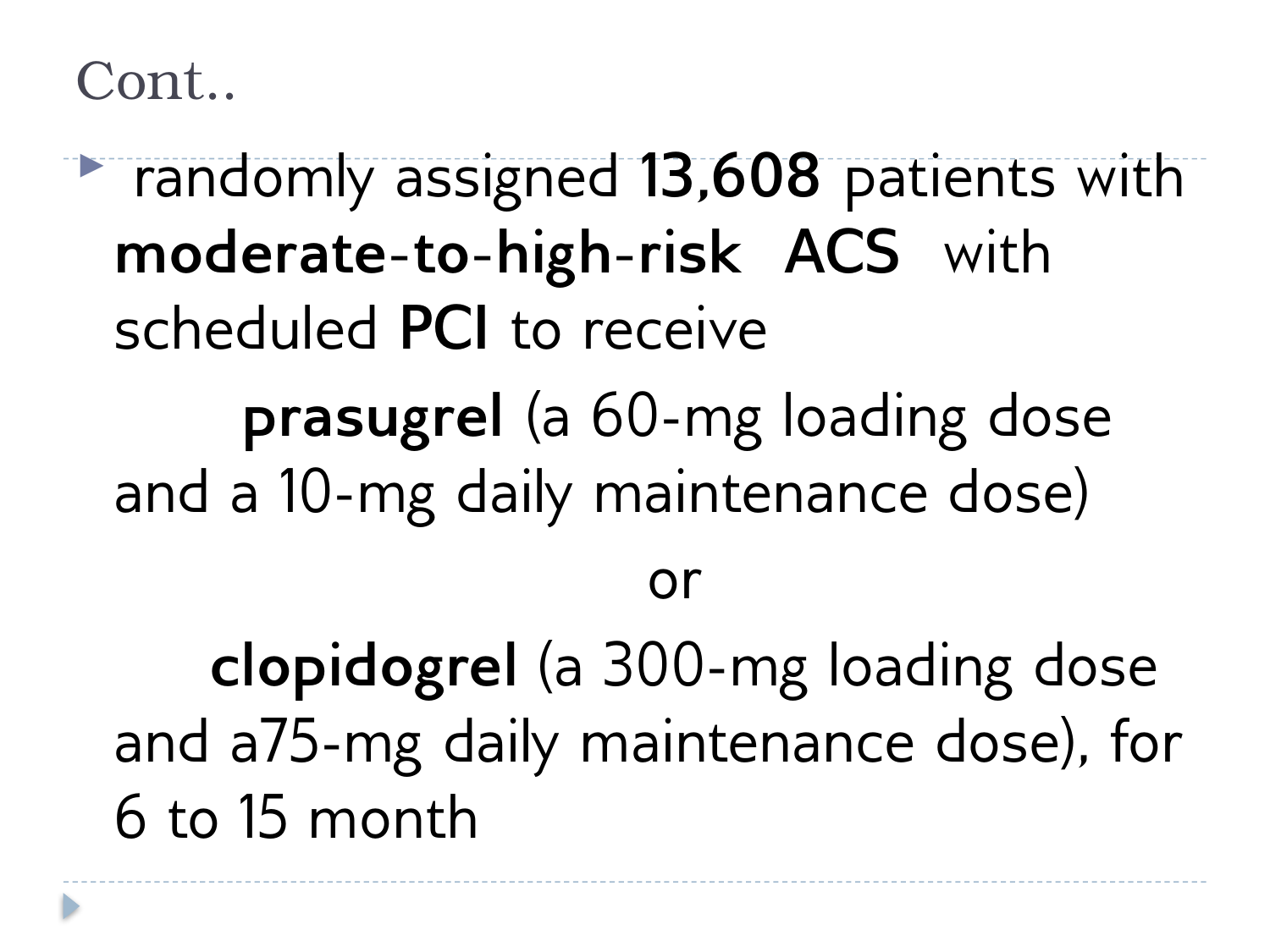

# Cont..
 randomly assigned 13,608 patients with moderate-to-high-risk  ACS  with scheduled PCI to receive
        prasugrel (a 60-mg loading dose and a 10-mg daily maintenance dose)
                              or
       clopidogrel (a 300-mg loading dose and a75-mg daily maintenance dose), for 6 to 15 month